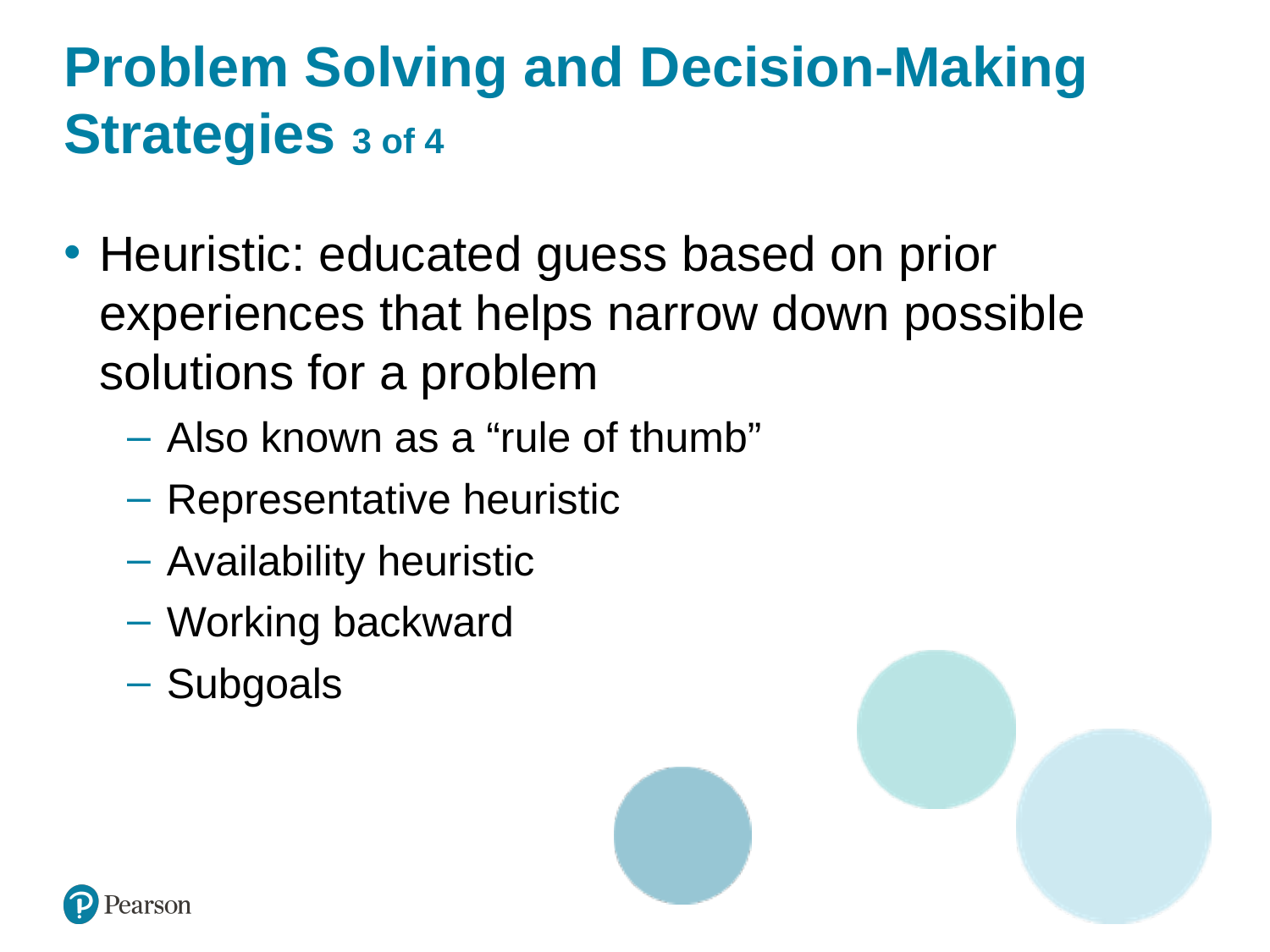

# Problem Solving and Decision-Making Strategies 3 of 4
Heuristic: educated guess based on prior experiences that helps narrow down possible solutions for a problem
Also known as a “rule of thumb”
Representative heuristic
Availability heuristic
Working backward
Subgoals